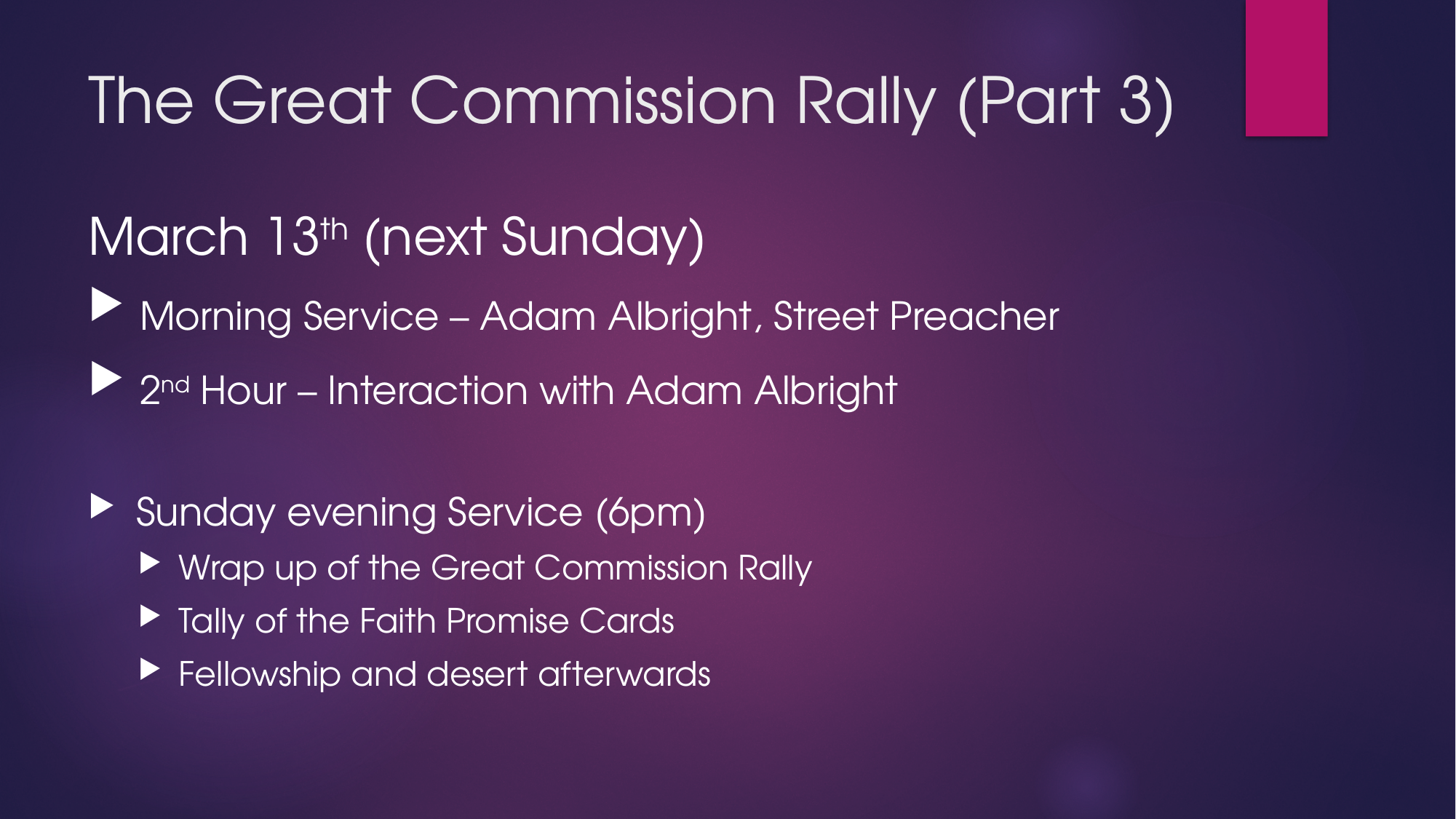

# The Great Commission Rally (Part 3)
March 13th (next Sunday)
 Morning Service – Adam Albright, Street Preacher
 2nd Hour – Interaction with Adam Albright

 Sunday evening Service (6pm)
 Wrap up of the Great Commission Rally
 Tally of the Faith Promise Cards
 Fellowship and desert afterwards